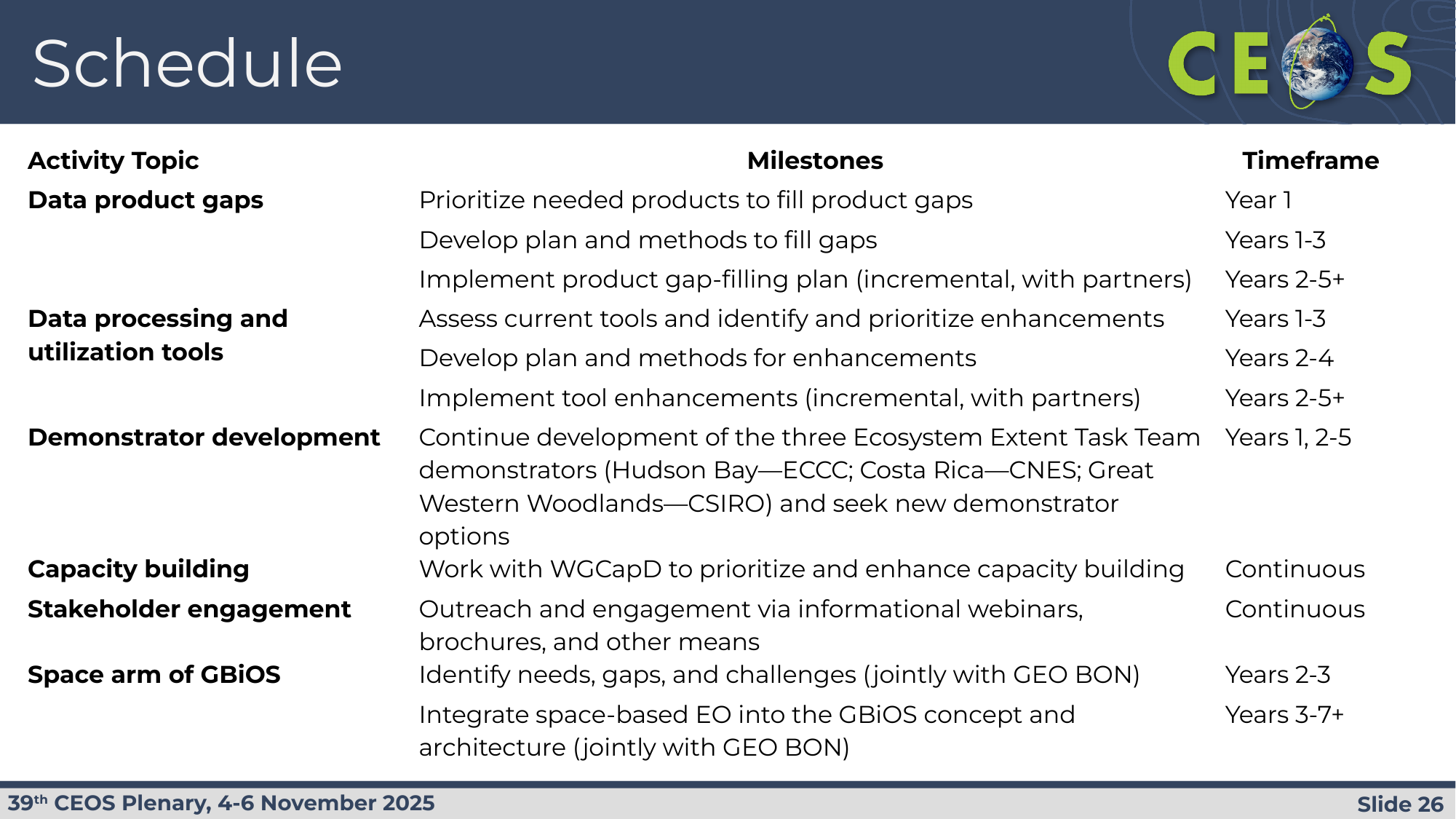

# Schedule
| Activity Topic | Milestones | Timeframe |
| --- | --- | --- |
| Data product gaps | Prioritize needed products to fill product gaps | Year 1 |
|  | Develop plan and methods to fill gaps | Years 1-3 |
|  | Implement product gap-filling plan (incremental, with partners) | Years 2-5+ |
| Data processing and utilization tools | Assess current tools and identify and prioritize enhancements | Years 1-3 |
|  | Develop plan and methods for enhancements | Years 2-4 |
|  | Implement tool enhancements (incremental, with partners) | Years 2-5+ |
| Demonstrator development | Continue development of the three Ecosystem Extent Task Team demonstrators (Hudson Bay—ECCC; Costa Rica—CNES; Great Western Woodlands—CSIRO) and seek new demonstrator options | Years 1, 2-5 |
| Capacity building | Work with WGCapD to prioritize and enhance capacity building | Continuous |
| Stakeholder engagement | Outreach and engagement via informational webinars, brochures, and other means | Continuous |
| Space arm of GBiOS | Identify needs, gaps, and challenges (jointly with GEO BON) | Years 2-3 |
|  | Integrate space-based EO into the GBiOS concept and architecture (jointly with GEO BON) | Years 3-7+ |